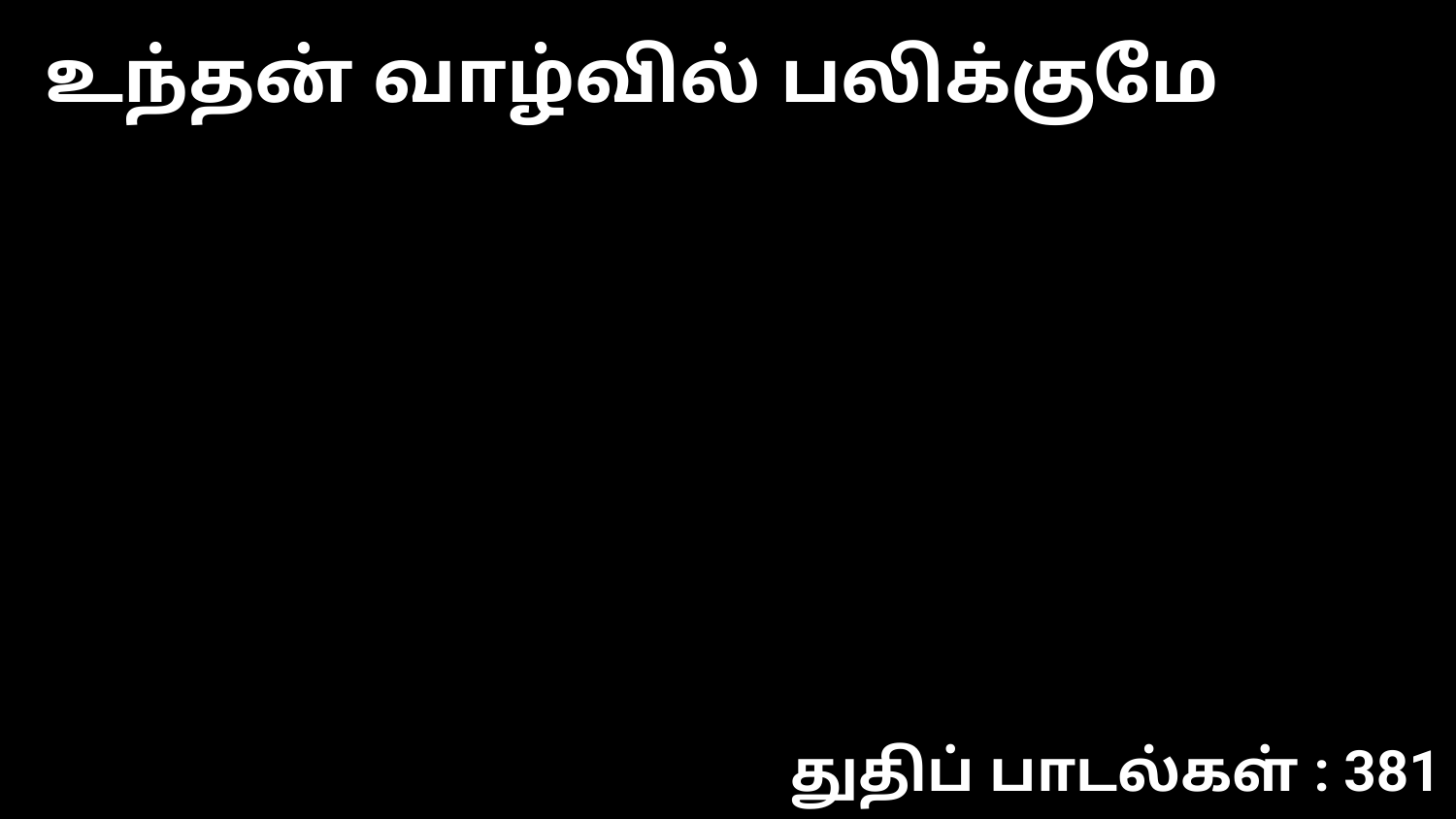

உந்தன் வாழ்வில் பலிக்குமே
துதிப் பாடல்கள் : 381